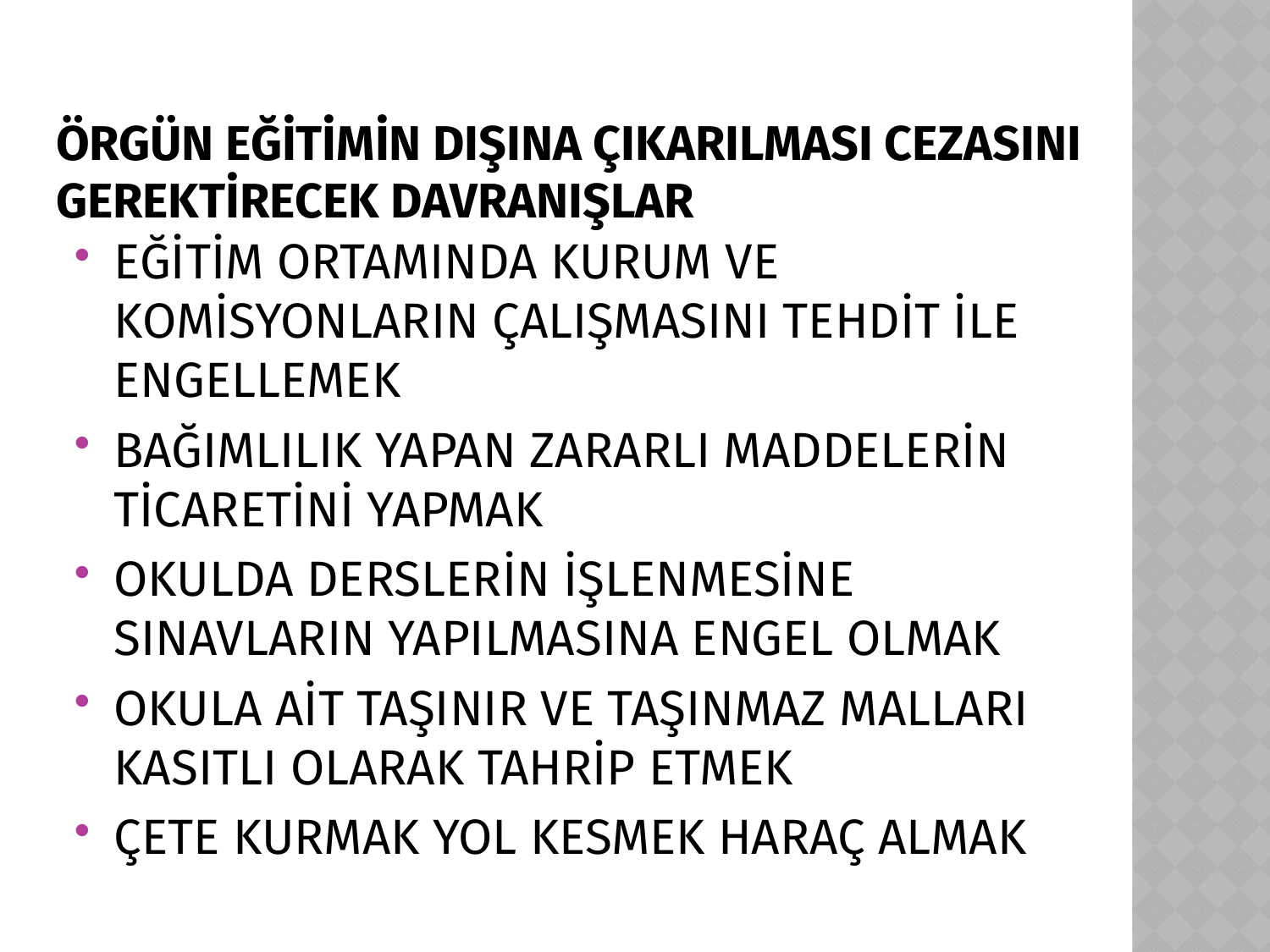

# ÖRGÜN EĞİTİMİN DIŞINA ÇIKARILMASI CEZASINI GEREKTİRECEK DAVRANIŞLAR
EĞİTİM ORTAMINDA KURUM VE KOMİSYONLARIN ÇALIŞMASINI TEHDİT İLE ENGELLEMEK
BAĞIMLILIK YAPAN ZARARLI MADDELERİN TİCARETİNİ YAPMAK
OKULDA DERSLERİN İŞLENMESİNE SINAVLARIN YAPILMASINA ENGEL OLMAK
OKULA AİT TAŞINIR VE TAŞINMAZ MALLARI KASITLI OLARAK TAHRİP ETMEK
ÇETE KURMAK YOL KESMEK HARAÇ ALMAK